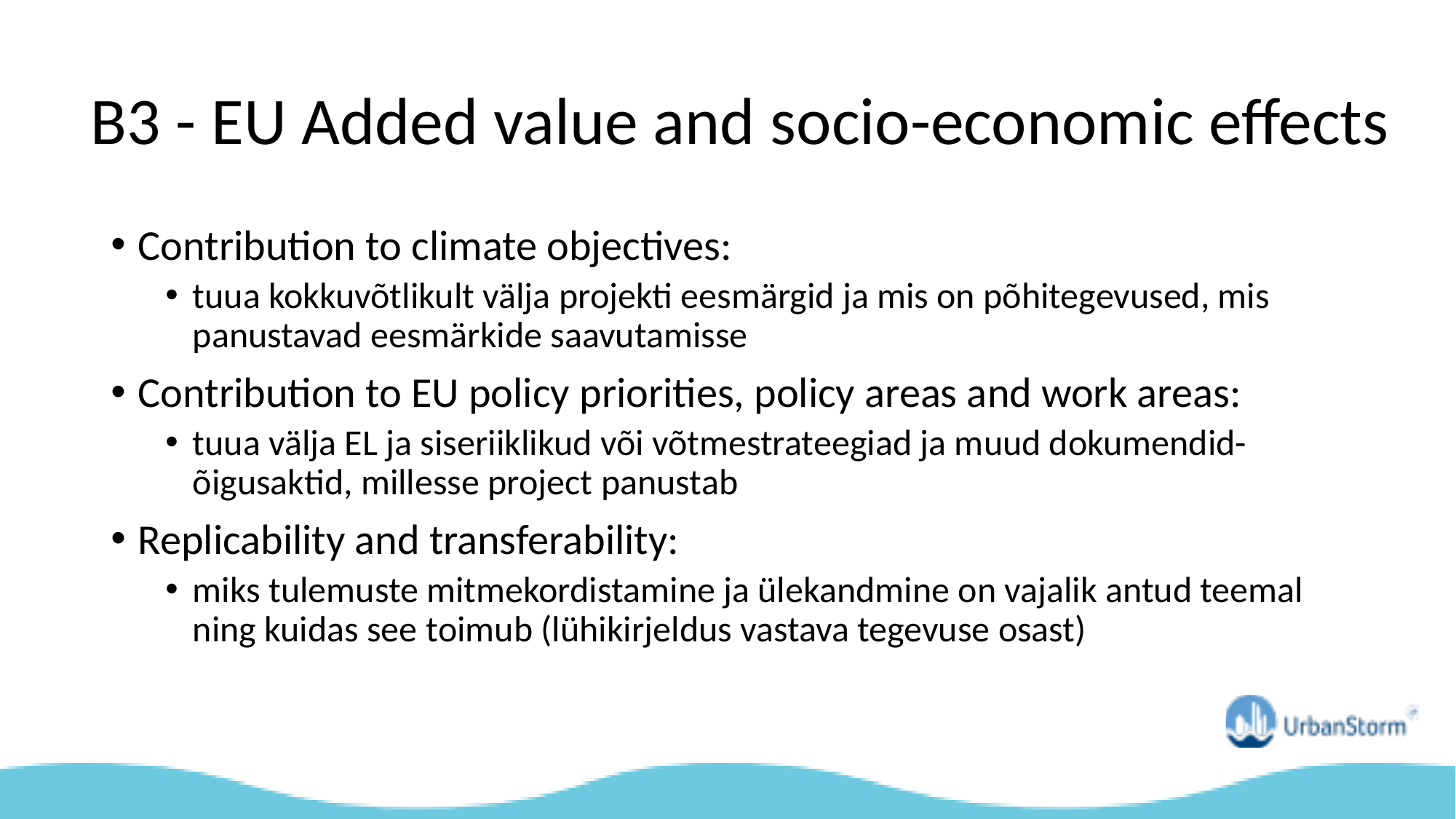

# B3 - EU Added value and socio-economic effects
Contribution to climate objectives:
tuua kokkuvõtlikult välja projekti eesmärgid ja mis on põhitegevused, mis panustavad eesmärkide saavutamisse
Contribution to EU policy priorities, policy areas and work areas:
tuua välja EL ja siseriiklikud või võtmestrateegiad ja muud dokumendid-õigusaktid, millesse project panustab
Replicability and transferability:
miks tulemuste mitmekordistamine ja ülekandmine on vajalik antud teemal ning kuidas see toimub (lühikirjeldus vastava tegevuse osast)